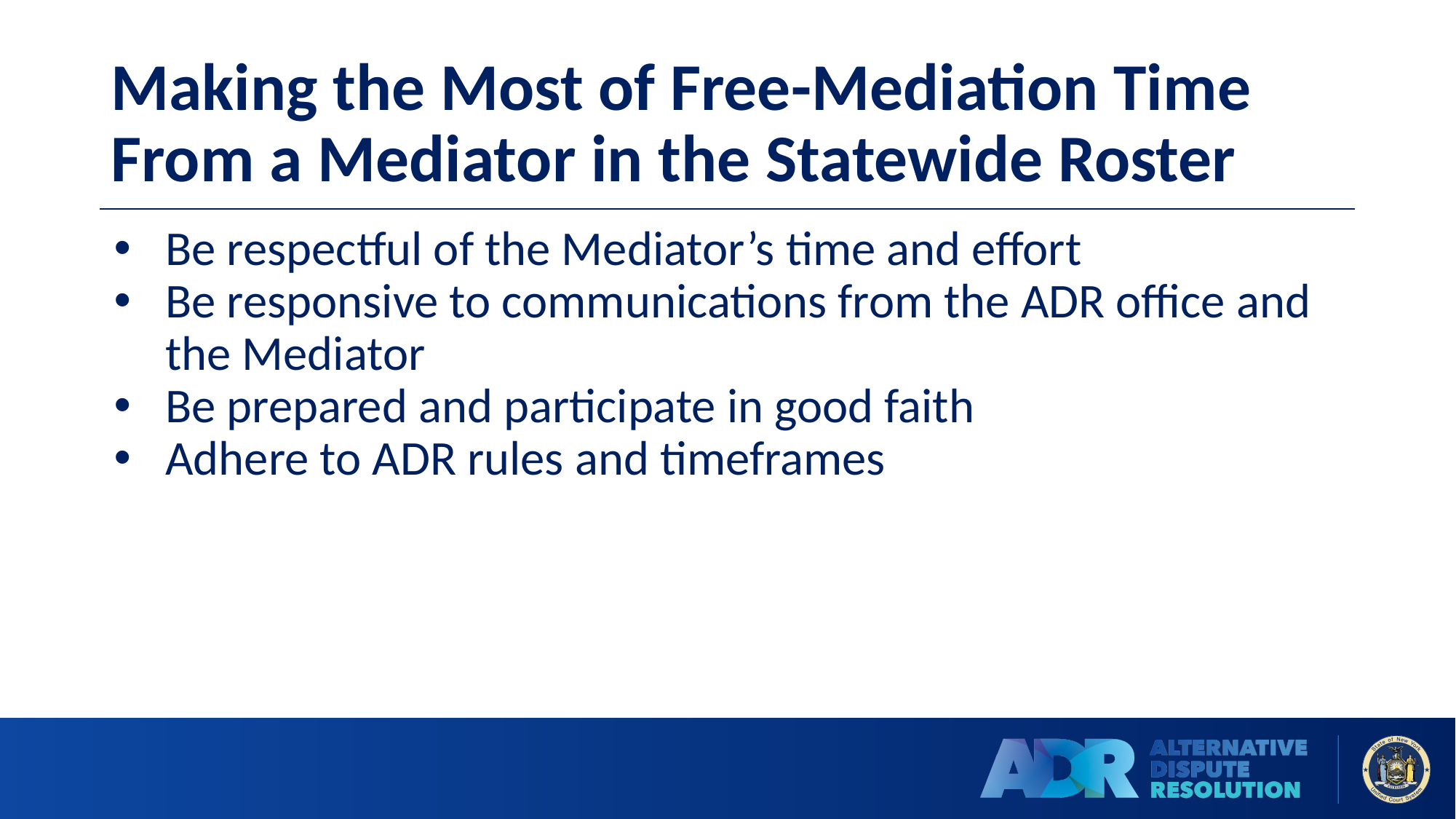

# Making the Most of Free-Mediation Time From a Mediator in the Statewide Roster
Be respectful of the Mediator’s time and effort
Be responsive to communications from the ADR office and the Mediator
Be prepared and participate in good faith
Adhere to ADR rules and timeframes